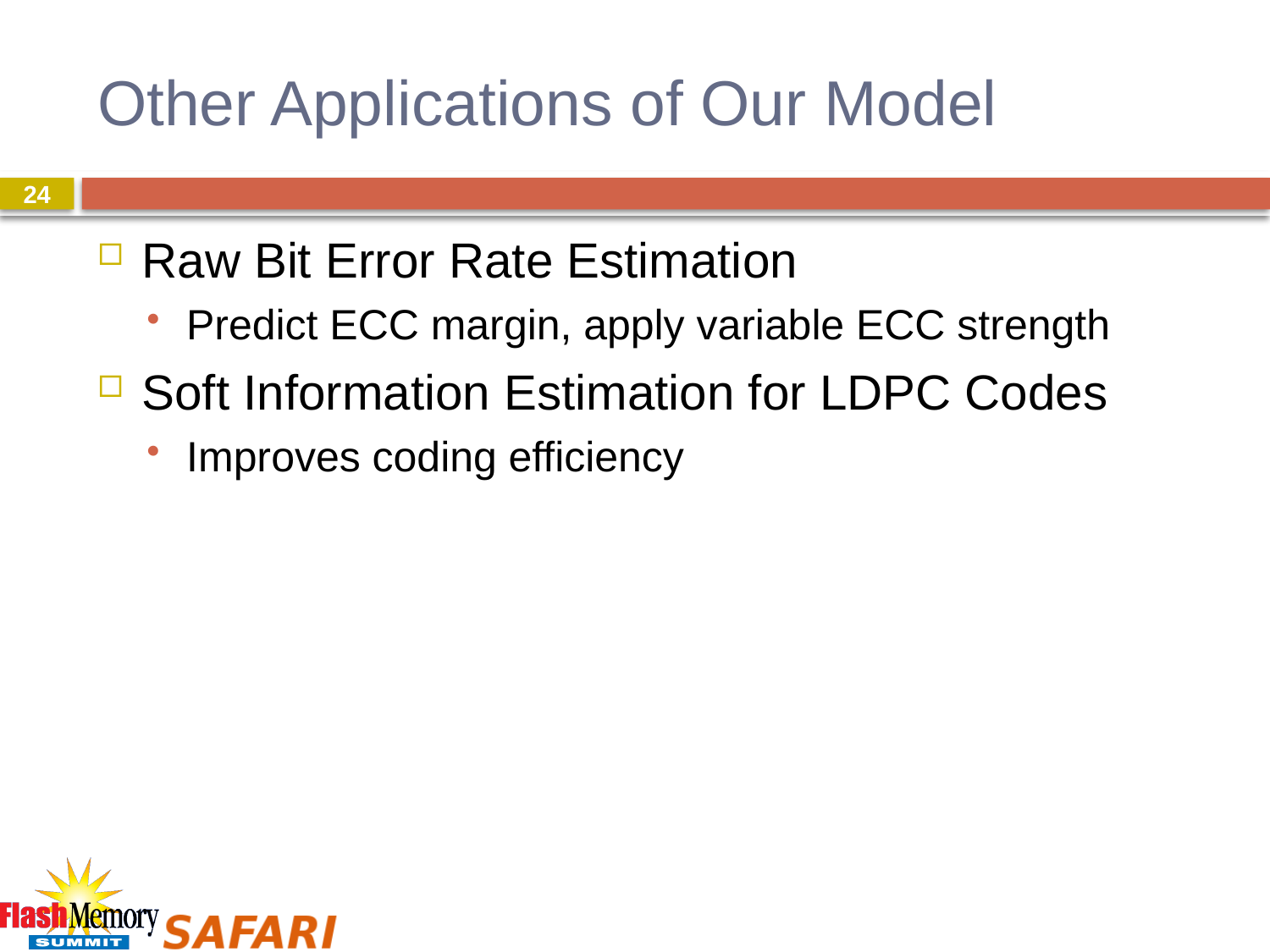

# Other Applications of Our Model
24
Raw Bit Error Rate Estimation
Predict ECC margin, apply variable ECC strength
Soft Information Estimation for LDPC Codes
Improves coding efficiency